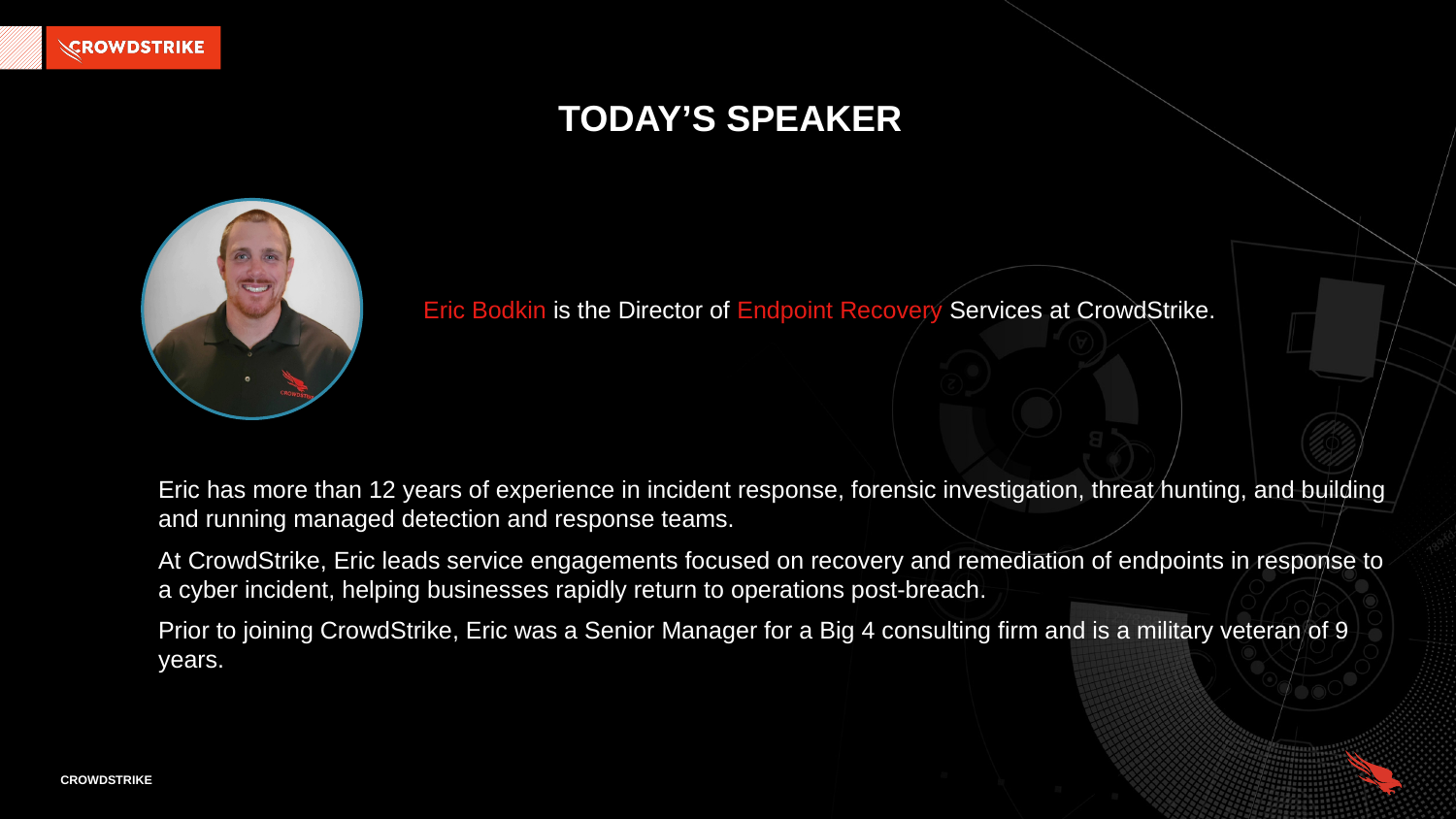

# Today’s Speaker

Eric Bodkin is the Director of Endpoint Recovery Services at CrowdStrike.
Eric has more than 12 years of experience in incident response, forensic investigation, threat hunting, and building and running managed detection and response teams.
At CrowdStrike, Eric leads service engagements focused on recovery and remediation of endpoints in response to a cyber incident, helping businesses rapidly return to operations post-breach.
Prior to joining CrowdStrike, Eric was a Senior Manager for a Big 4 consulting firm and is a military veteran of 9 years.
CROWDSTRIKE